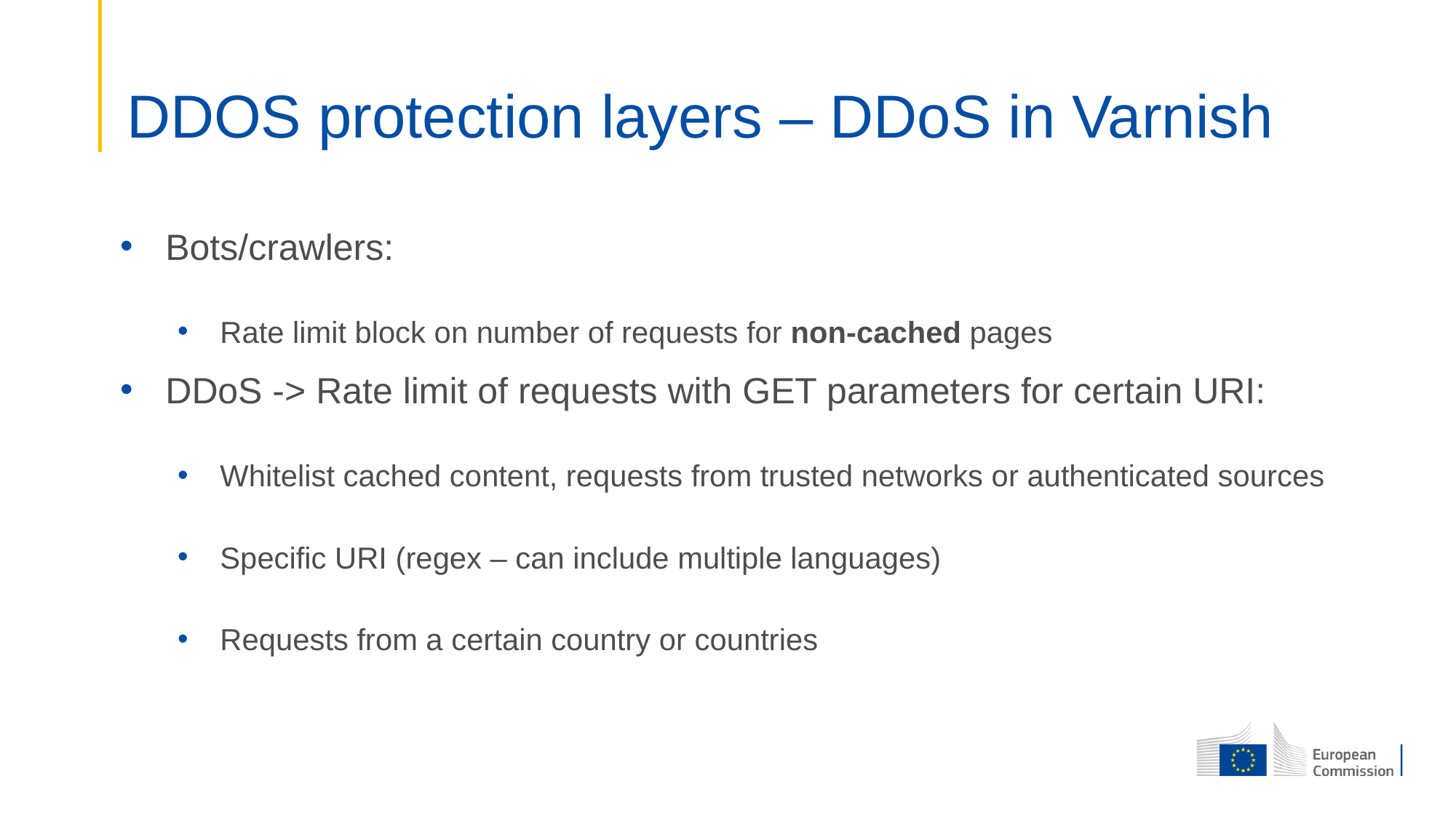

# DDOS protection layers – DDoS in Varnish
Bots/crawlers:
Rate limit block on number of requests for non-cached pages
DDoS -> Rate limit of requests with GET parameters for certain URI:
Whitelist cached content, requests from trusted networks or authenticated sources
Specific URI (regex – can include multiple languages)
Requests from a certain country or countries